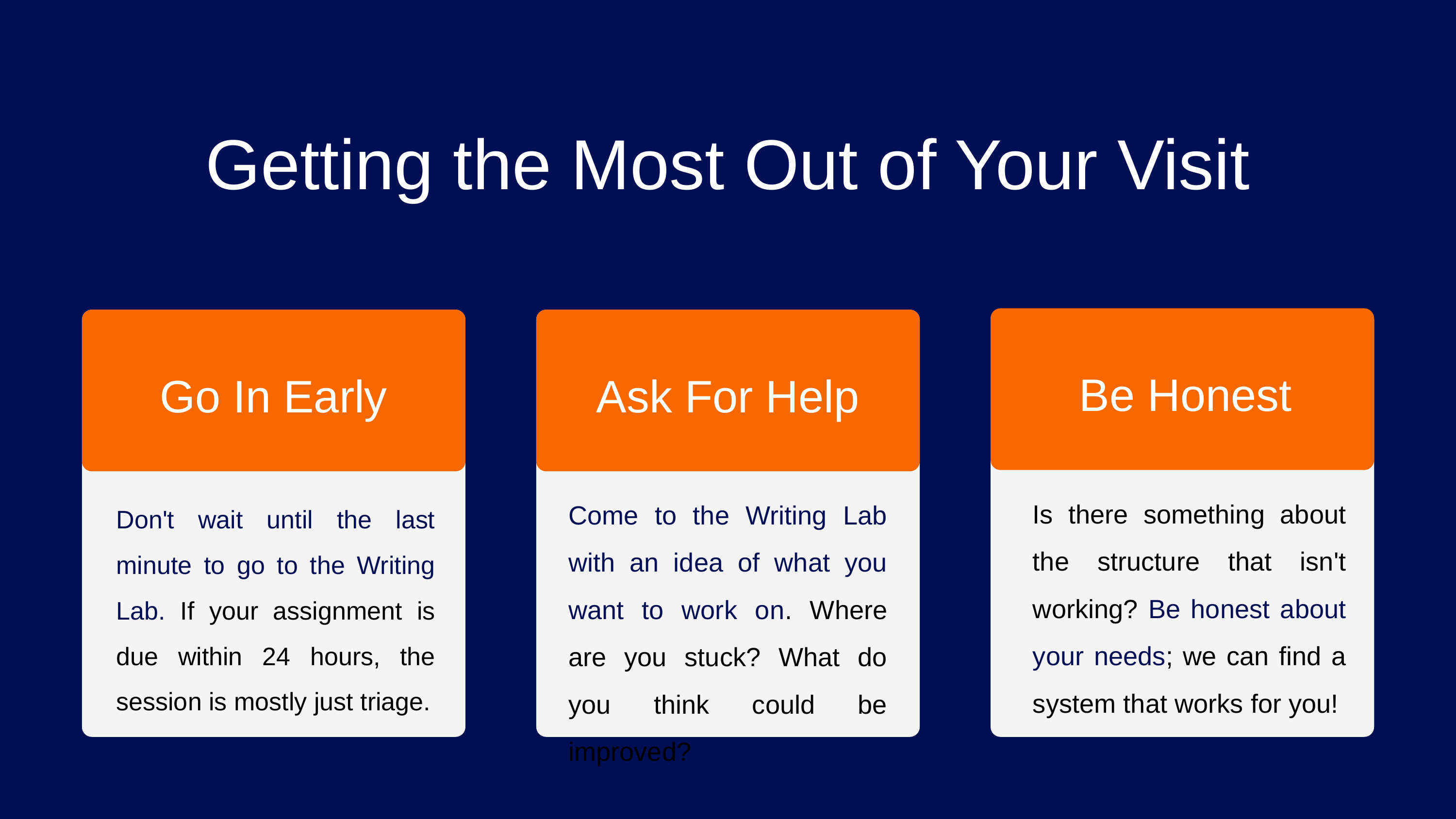

Getting the Most Out of Your Visit

Be Honest
Is there something about the structure that isn't working? Be honest about your needs; we can find a system that works for you!

Go In Early
Don't wait until the last minute to go to the Writing Lab. If your assignment is due within 24 hours, the session is mostly just triage.

Ask For Help
Come to the Writing Lab with an idea of what you want to work on. Where are you stuck? What do you think could be improved?